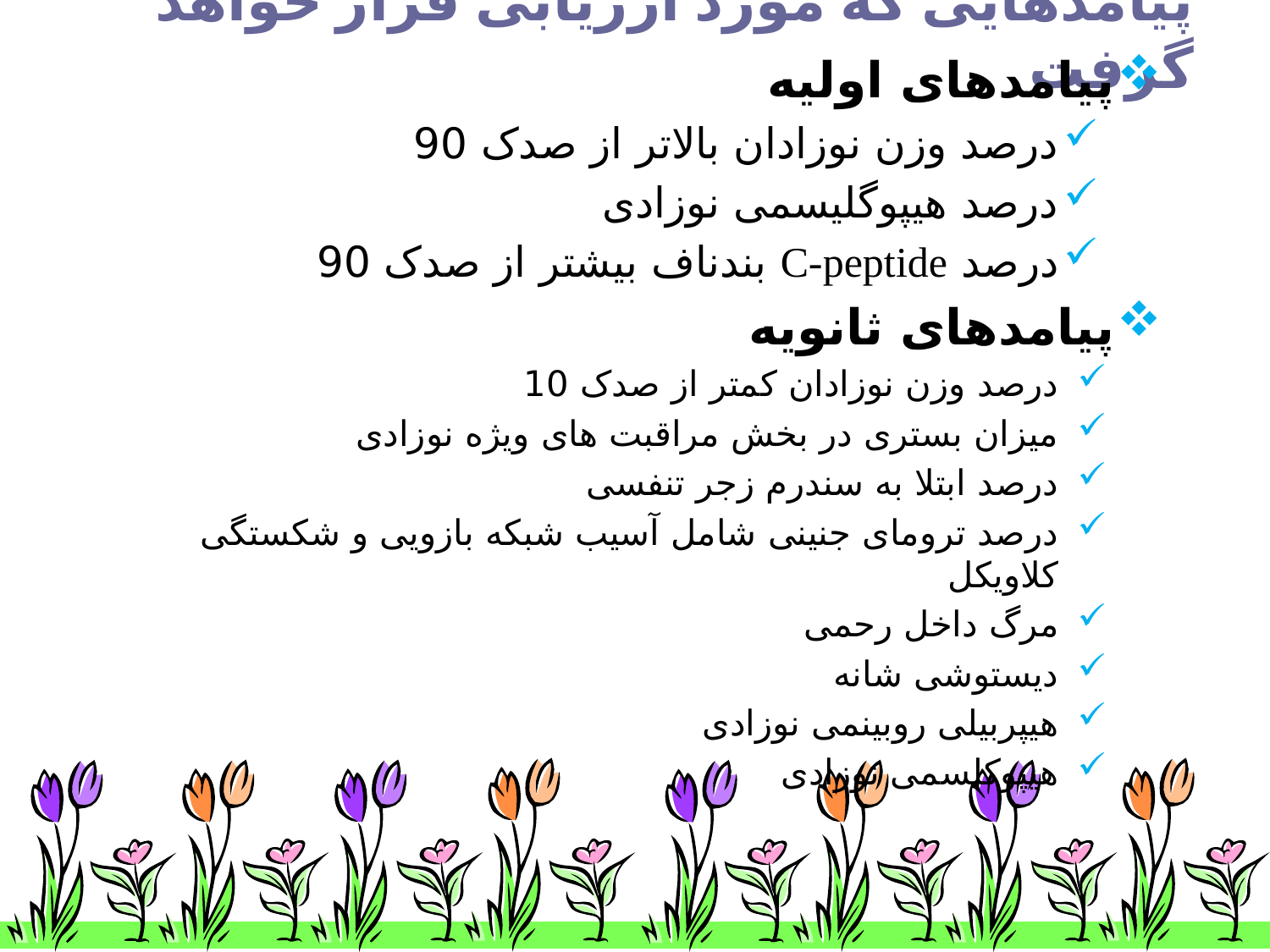

# پیامدهایی که مورد ارزیابی قرار خواهد گرفت
پیامدهای اولیه
درصد وزن نوزادان بالاتر از صدک 90
درصد هیپوگلیسمی نوزادی
درصد C-peptide بندناف بیشتر از صدک 90
پیامدهای ثانویه
درصد وزن نوزادان کمتر از صدک 10
میزان بستری در بخش مراقبت های ویژه نوزادی
درصد ابتلا به سندرم زجر تنفسی
درصد ترومای جنینی شامل آسیب شبکه بازویی و شکستگی کلاویکل
مرگ داخل رحمی
دیستوشی شانه
هیپربیلی روبینمی نوزادی
هیپوکلسمی نوزادی